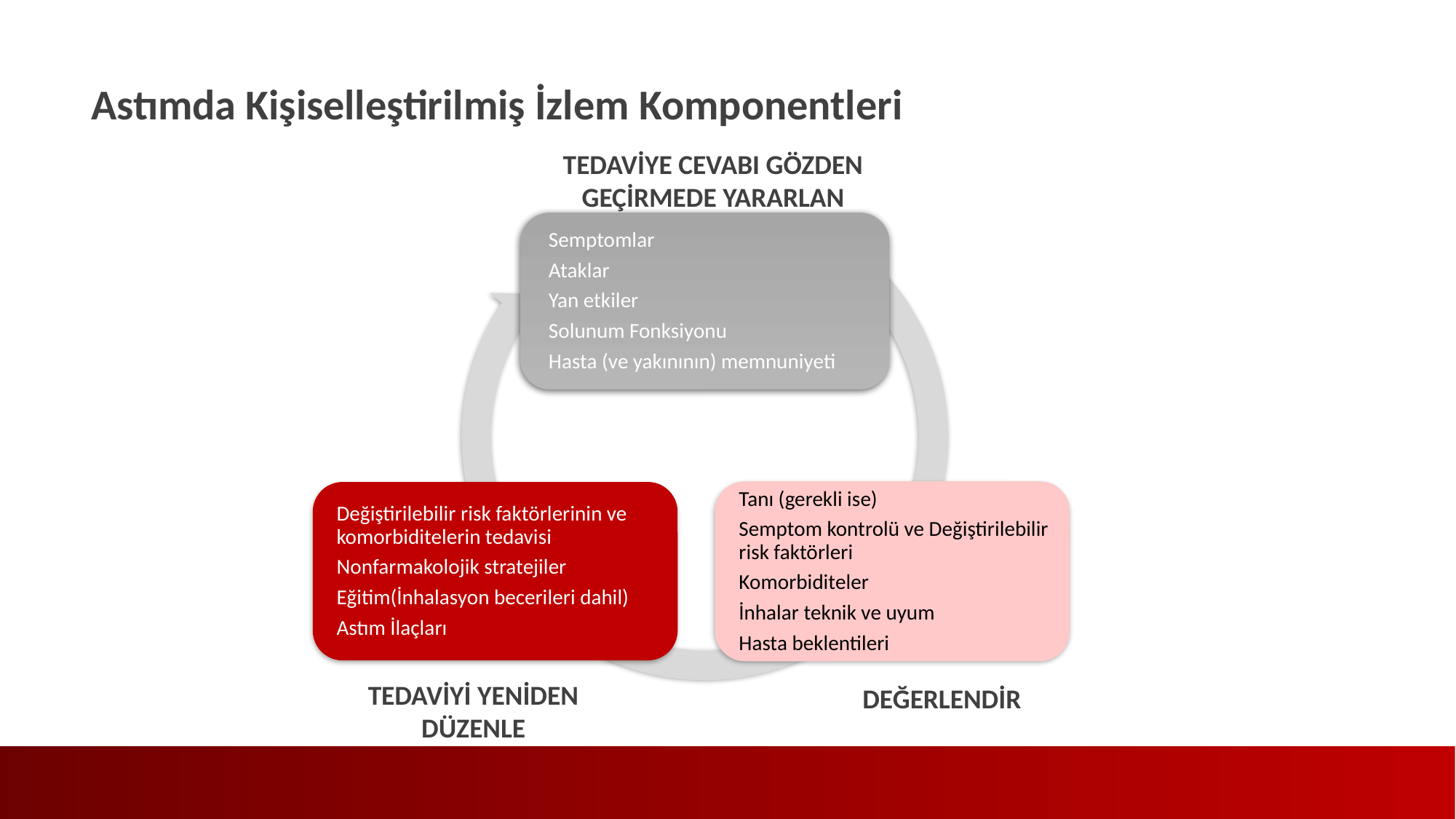

Astımda Kişiselleştirilmiş İzlem Komponentleri

TEDAVİYE CEVABI GÖZDEN GEÇİRMEDE YARARLAN
Semptomlar
Ataklar
Yan etkiler
Solunum Fonksiyonu
Hasta (ve yakınının) memnuniyeti
Tanı (gerekli ise)
Semptom kontrolü ve Değiştirilebilir risk faktörleri
Komorbiditeler
İnhalar teknik ve uyum
Hasta beklentileri
Değiştirilebilir risk faktörlerinin ve komorbiditelerin tedavisi
Nonfarmakolojik stratejiler
Eğitim(İnhalasyon becerileri dahil)
Astım İlaçları
DEĞERLENDİR
TEDAVİYİ YENİDEN DÜZENLE